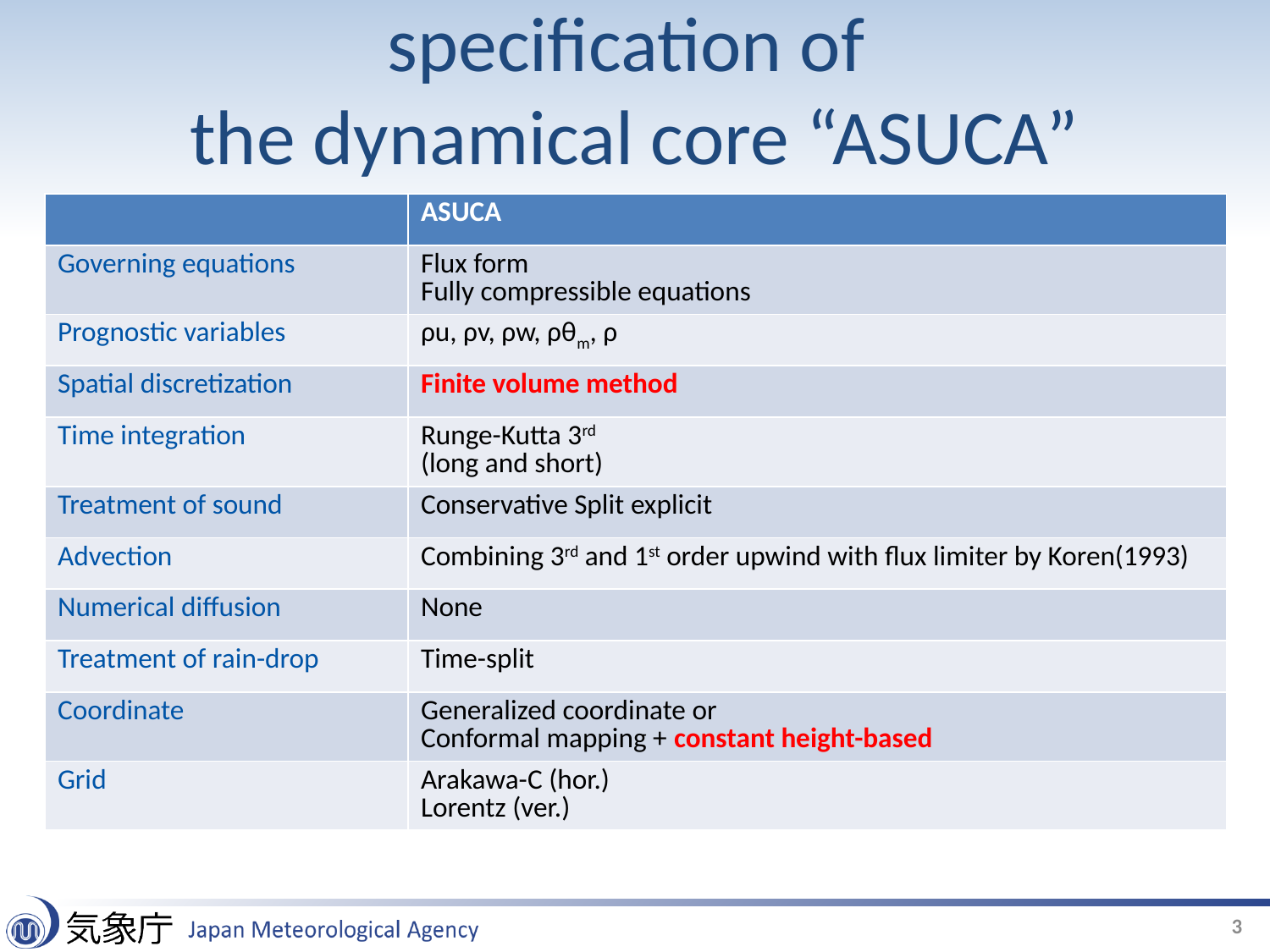

# specification of the dynamical core “ASUCA”
|  | ASUCA |
| --- | --- |
| Governing equations | Flux form Fully compressible equations |
| Prognostic variables | ρu, ρv, ρw, ρθm, ρ |
| Spatial discretization | Finite volume method |
| Time integration | Runge-Kutta 3rd (long and short) |
| Treatment of sound | Conservative Split explicit |
| Advection | Combining 3rd and 1st order upwind with flux limiter by Koren(1993) |
| Numerical diffusion | None |
| Treatment of rain-drop | Time-split |
| Coordinate | Generalized coordinate or Conformal mapping + constant height-based |
| Grid | Arakawa-C (hor.) Lorentz (ver.) |
3